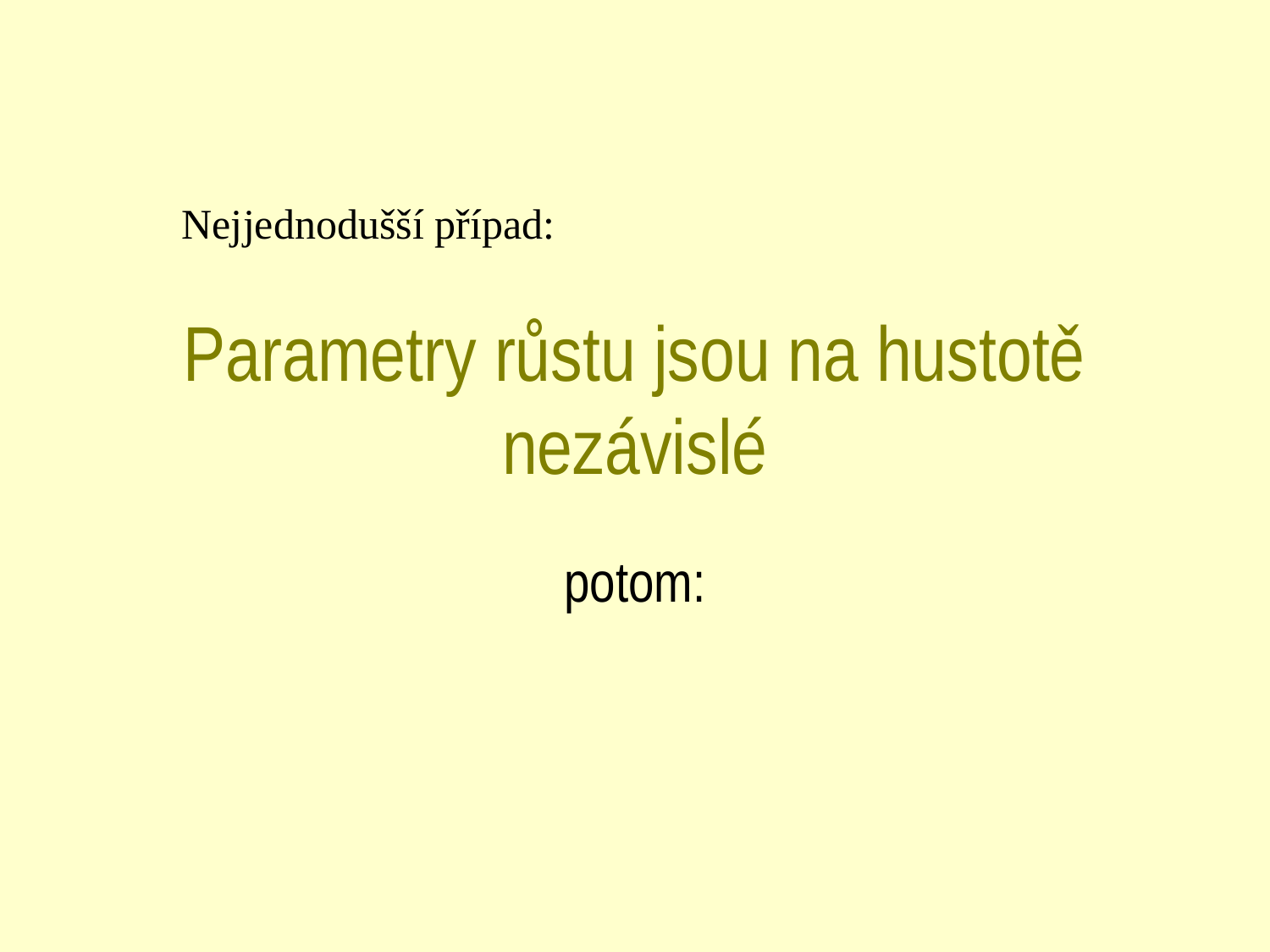

Nejjednodušší případ:
# Parametry růstu jsou na hustotě nezávislé
potom: